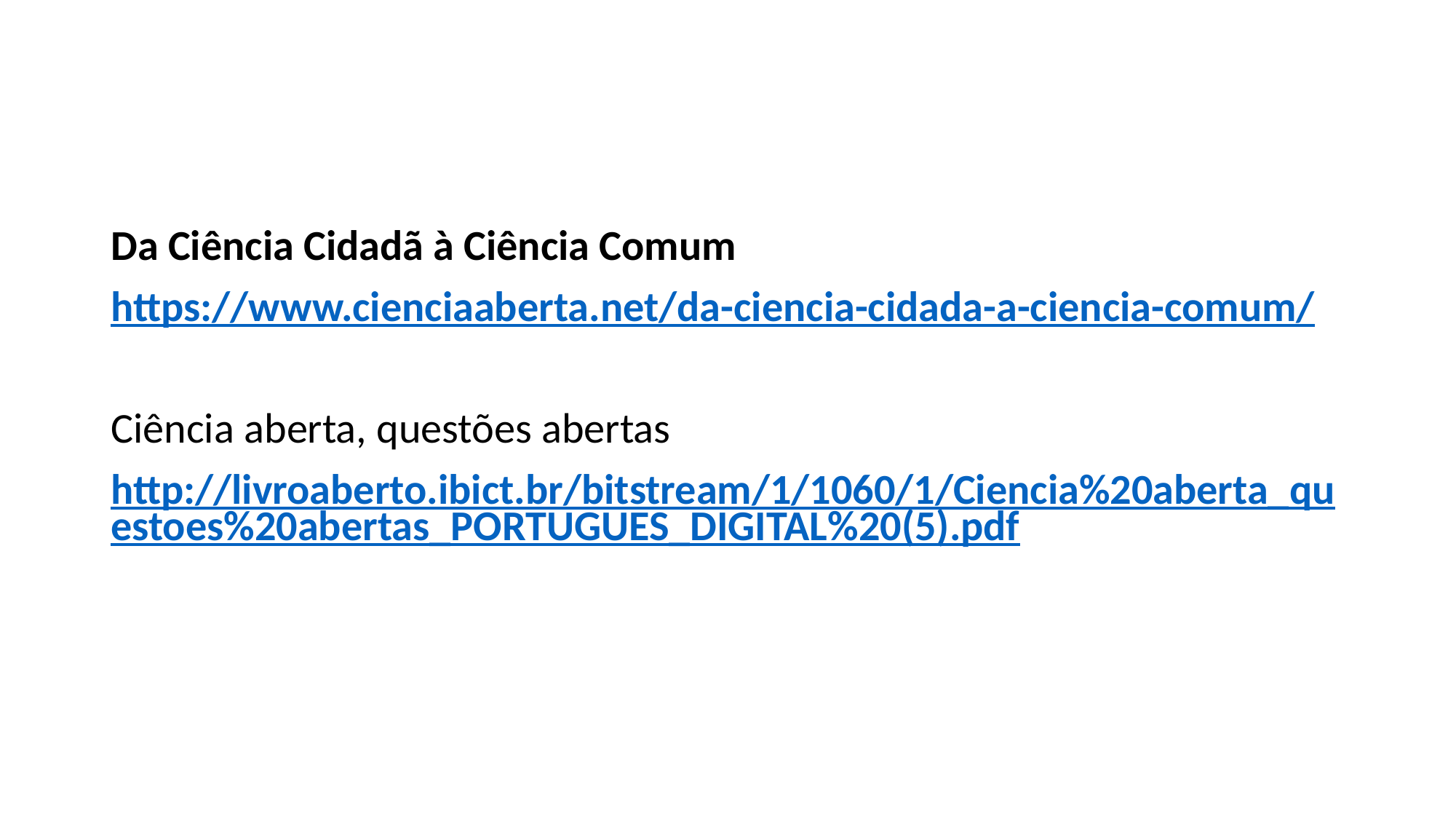

#
Da Ciência Cidadã à Ciência Comum
https://www.cienciaaberta.net/da-ciencia-cidada-a-ciencia-comum/

Ciência aberta, questões abertas
http://livroaberto.ibict.br/bitstream/1/1060/1/Ciencia%20aberta_questoes%20abertas_PORTUGUES_DIGITAL%20(5).pdf